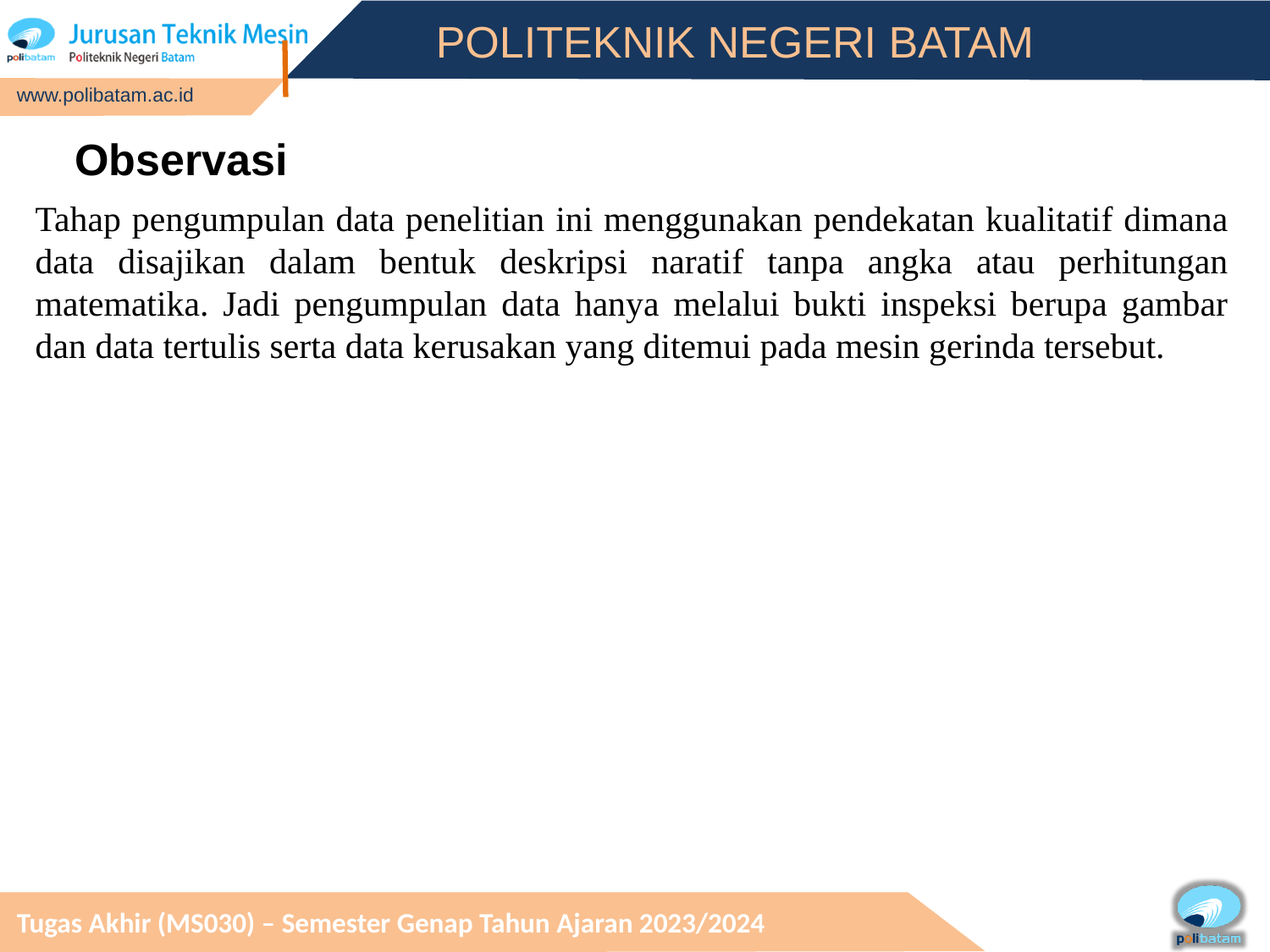

# Observasi
Tahap pengumpulan data penelitian ini menggunakan pendekatan kualitatif dimana data disajikan dalam bentuk deskripsi naratif tanpa angka atau perhitungan matematika. Jadi pengumpulan data hanya melalui bukti inspeksi berupa gambar dan data tertulis serta data kerusakan yang ditemui pada mesin gerinda tersebut.